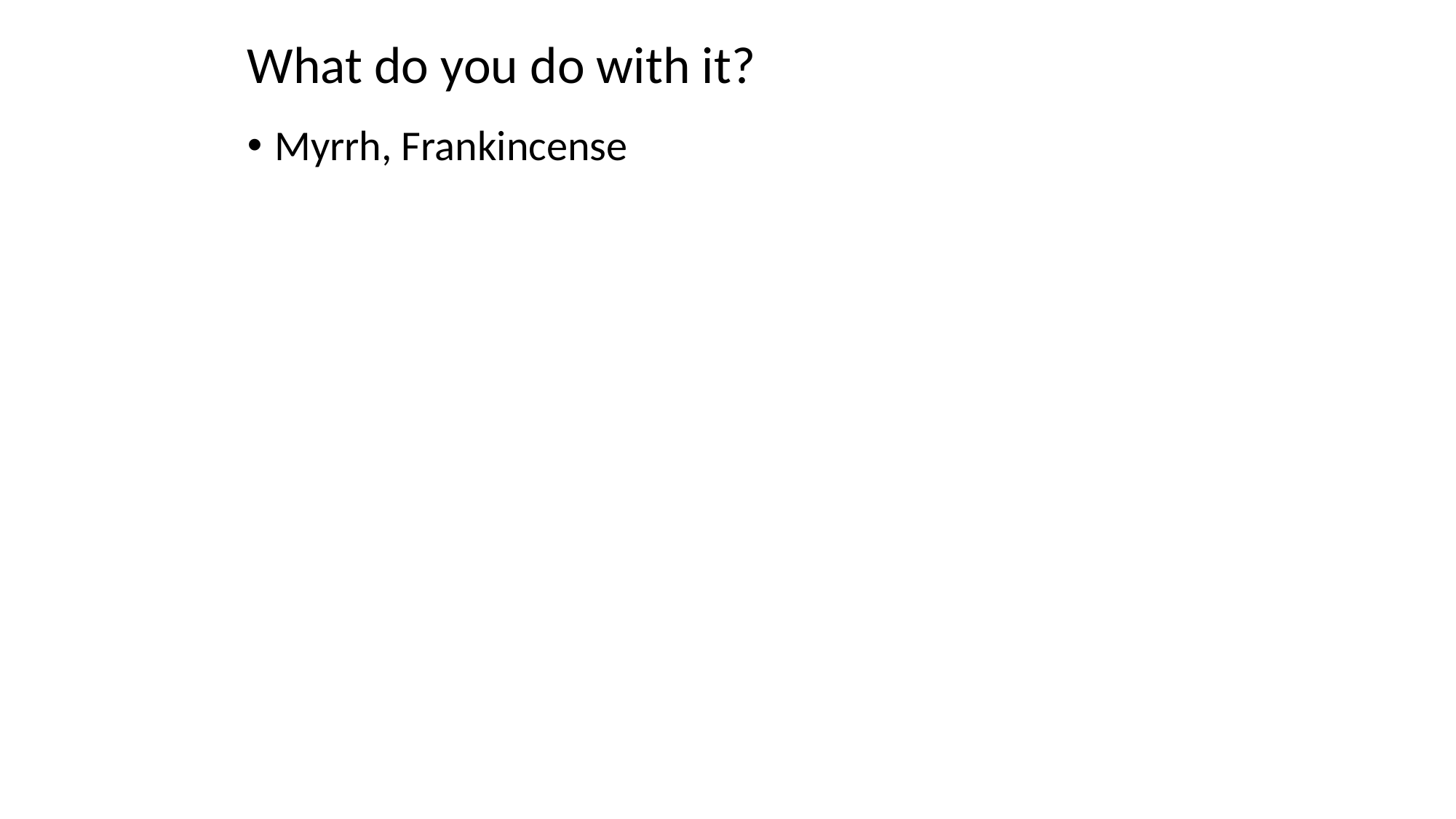

# What do you do with it?
Myrrh, Frankincense